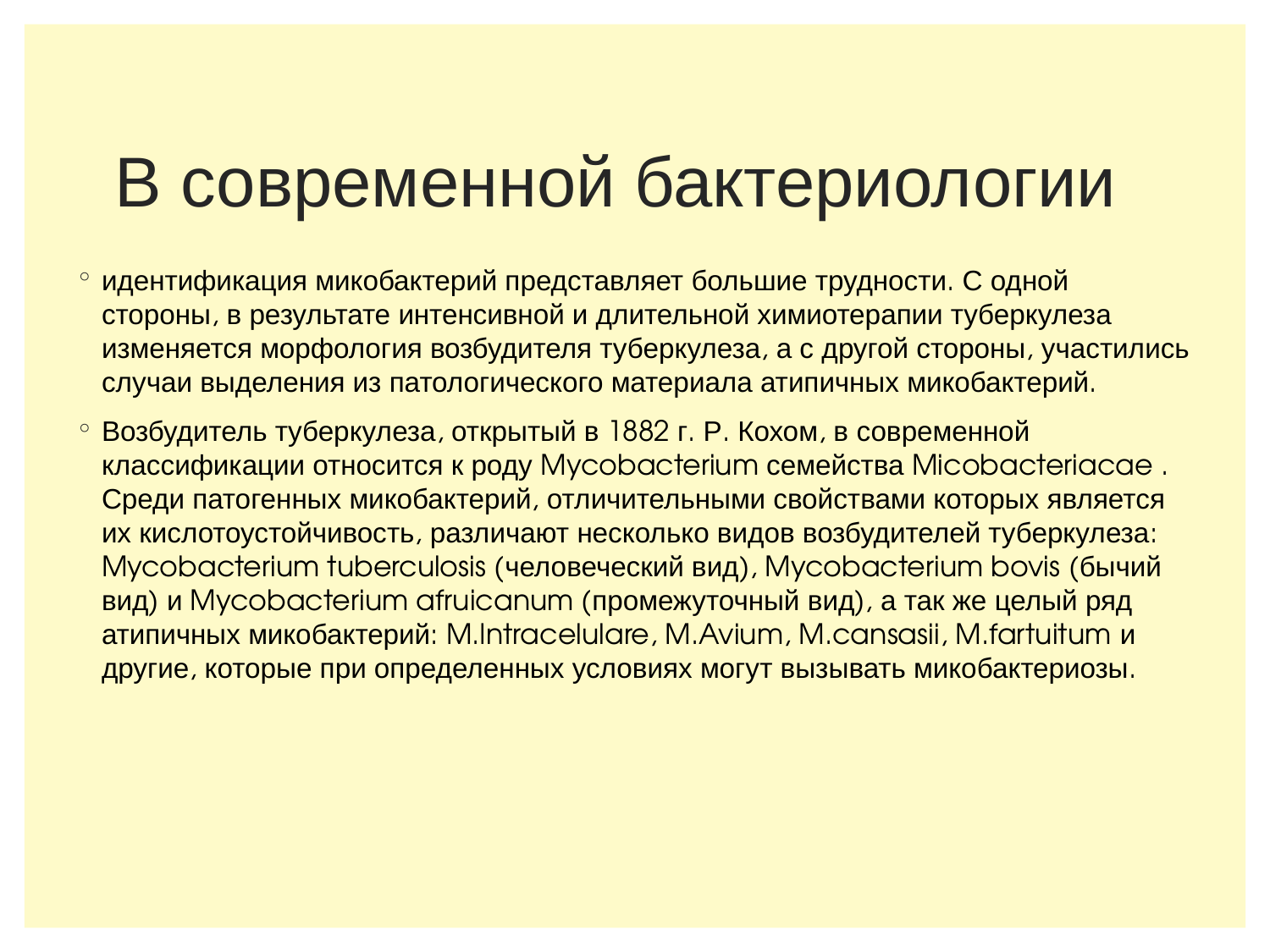

# В современной бактериологии
идентификация микобактерий представляет большие трудности. С одной стороны, в результате интенсивной и длительной химиотерапии туберкулеза изменяется морфология возбудителя туберкулеза, а с другой стороны, участились случаи выделения из патологического материала атипичных микобактерий.
Возбудитель туберкулеза, открытый в 1882 г. Р. Кохом, в современной классификации относится к роду Mycobacterium семейства Micobacteriacae . Среди патогенных микобактерий, отличительными свойствами которых является их кислотоустойчивость, различают несколько видов возбудителей туберкулеза: Mycobacterium tuberculosis (человеческий вид), Mycobacterium bovis (бычий вид) и Mycobacterium afruicanum (промежуточный вид), а так же целый ряд атипичных микобактерий: M.Intracelulare, M.Avium, M.cansasii, M.fartuitum и другие, которые при определенных условиях могут вызывать микобактериозы.